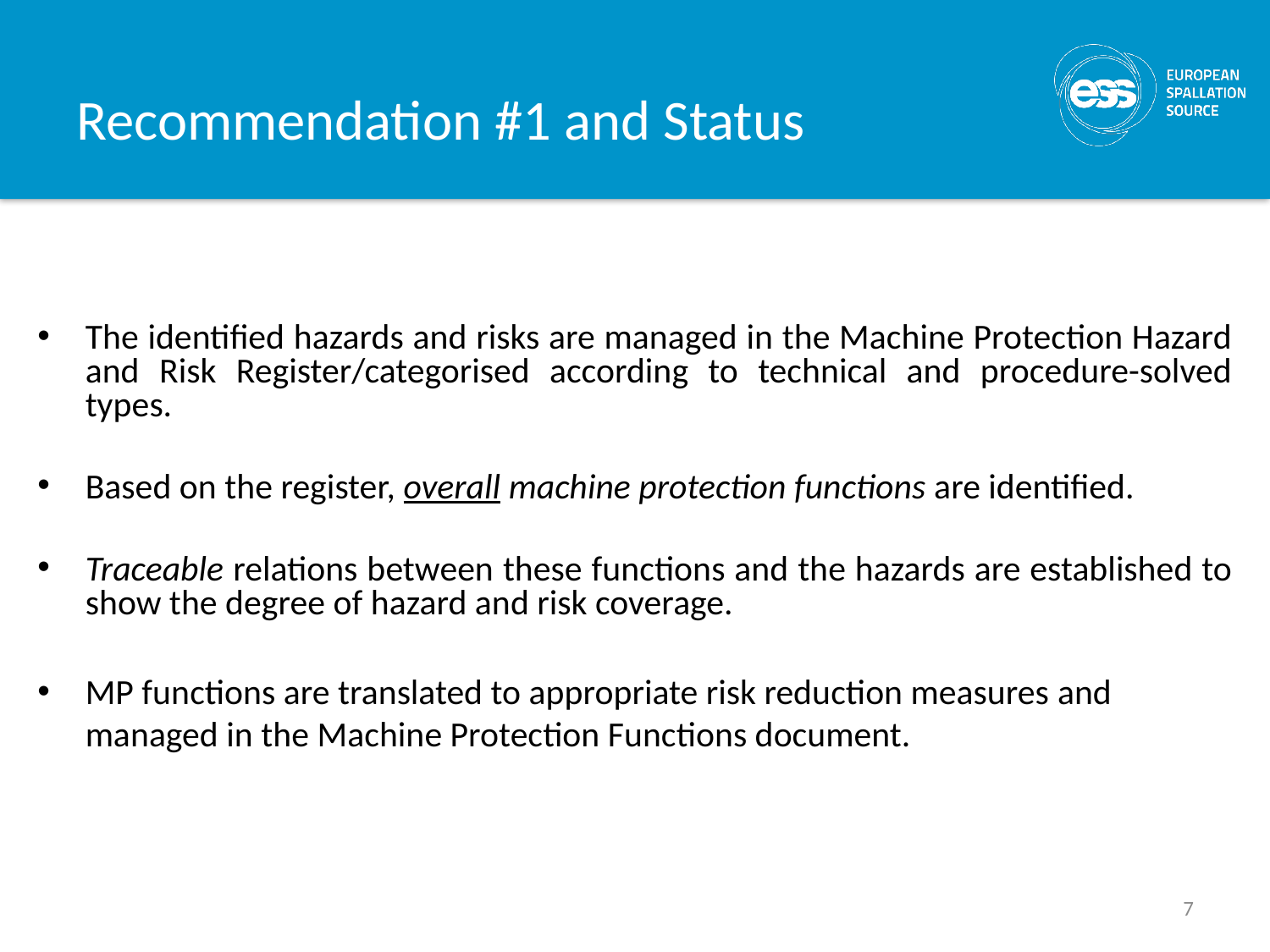

# Recommendation #1 and Status
The identified hazards and risks are managed in the Machine Protection Hazard and Risk Register/categorised according to technical and procedure-solved types.

Based on the register, overall machine protection functions are identified.

Traceable relations between these functions and the hazards are established to show the degree of hazard and risk coverage.

MP functions are translated to appropriate risk reduction measures and managed in the Machine Protection Functions document.

7